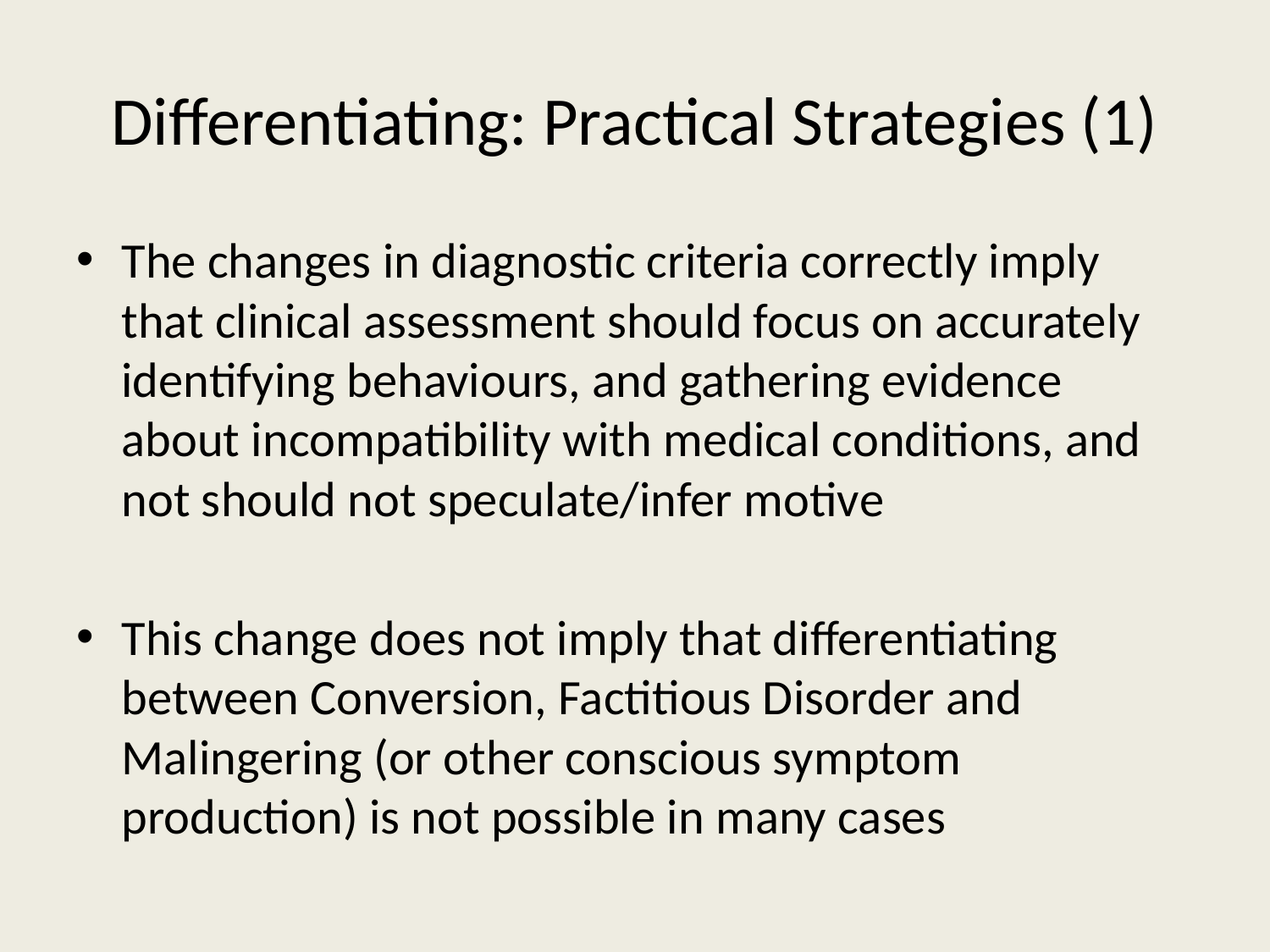

# Differentiating: Practical Strategies (1)
The changes in diagnostic criteria correctly imply that clinical assessment should focus on accurately identifying behaviours, and gathering evidence about incompatibility with medical conditions, and not should not speculate/infer motive

This change does not imply that differentiating between Conversion, Factitious Disorder and Malingering (or other conscious symptom production) is not possible in many cases